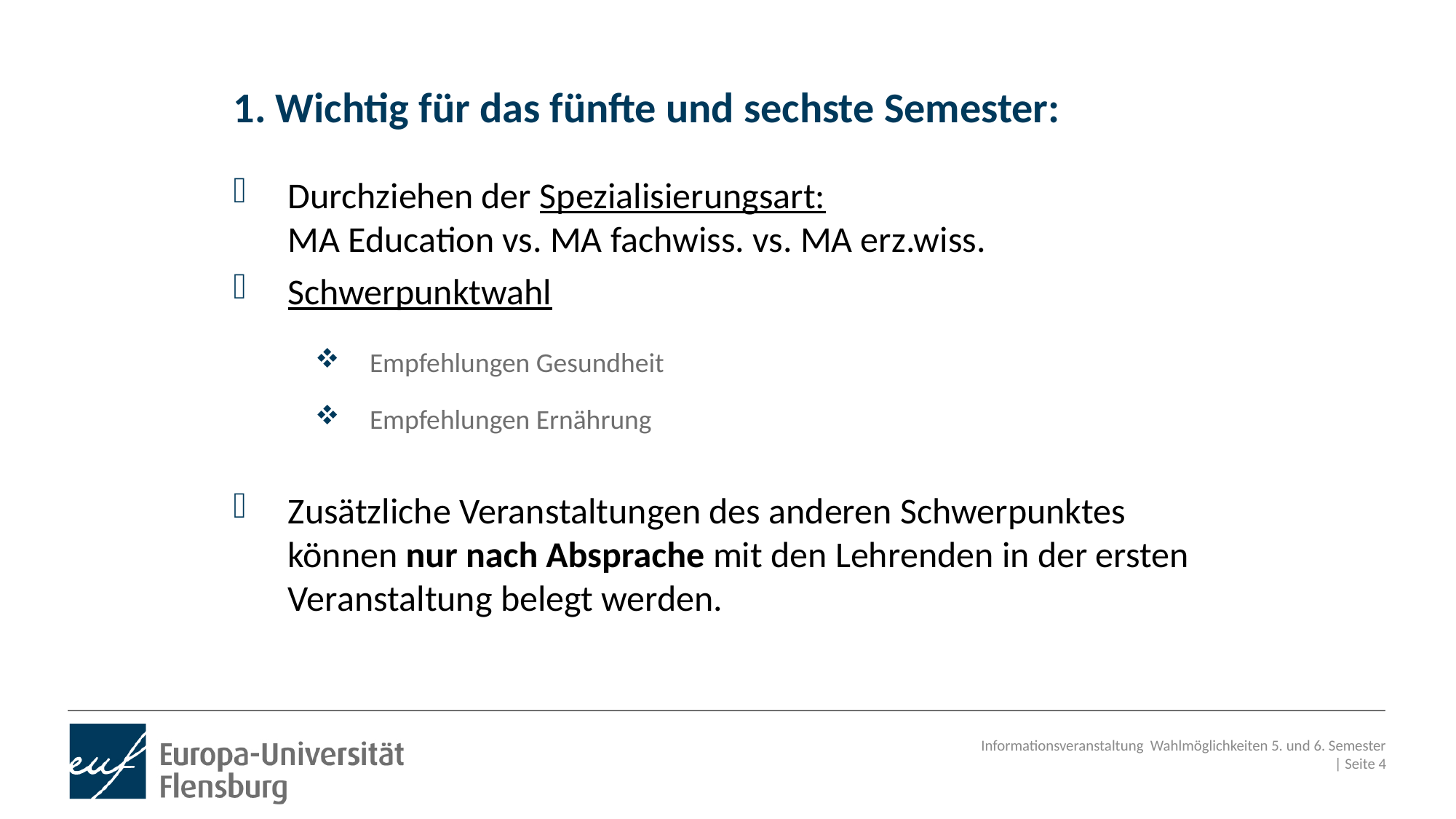

# 1. Wichtig für das fünfte und sechste Semester:
Durchziehen der Spezialisierungsart:
MA Education vs. MA fachwiss. vs. MA erz.wiss.
Schwerpunktwahl
Empfehlungen Gesundheit
Empfehlungen Ernährung

Zusätzliche Veranstaltungen des anderen Schwerpunktes können nur nach Absprache mit den Lehrenden in der ersten Veranstaltung belegt werden.